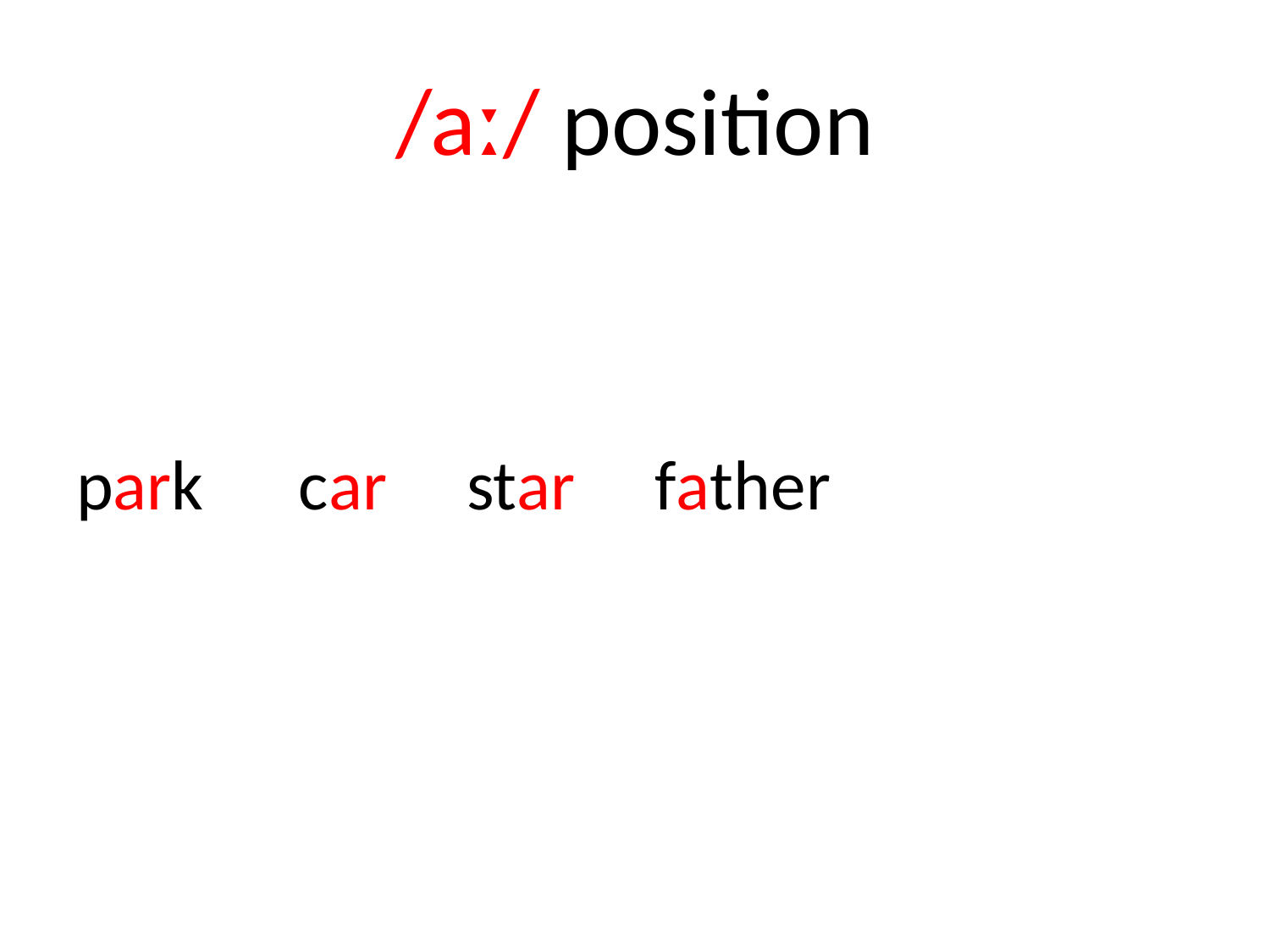

# /aː/ position

park      car     star     father